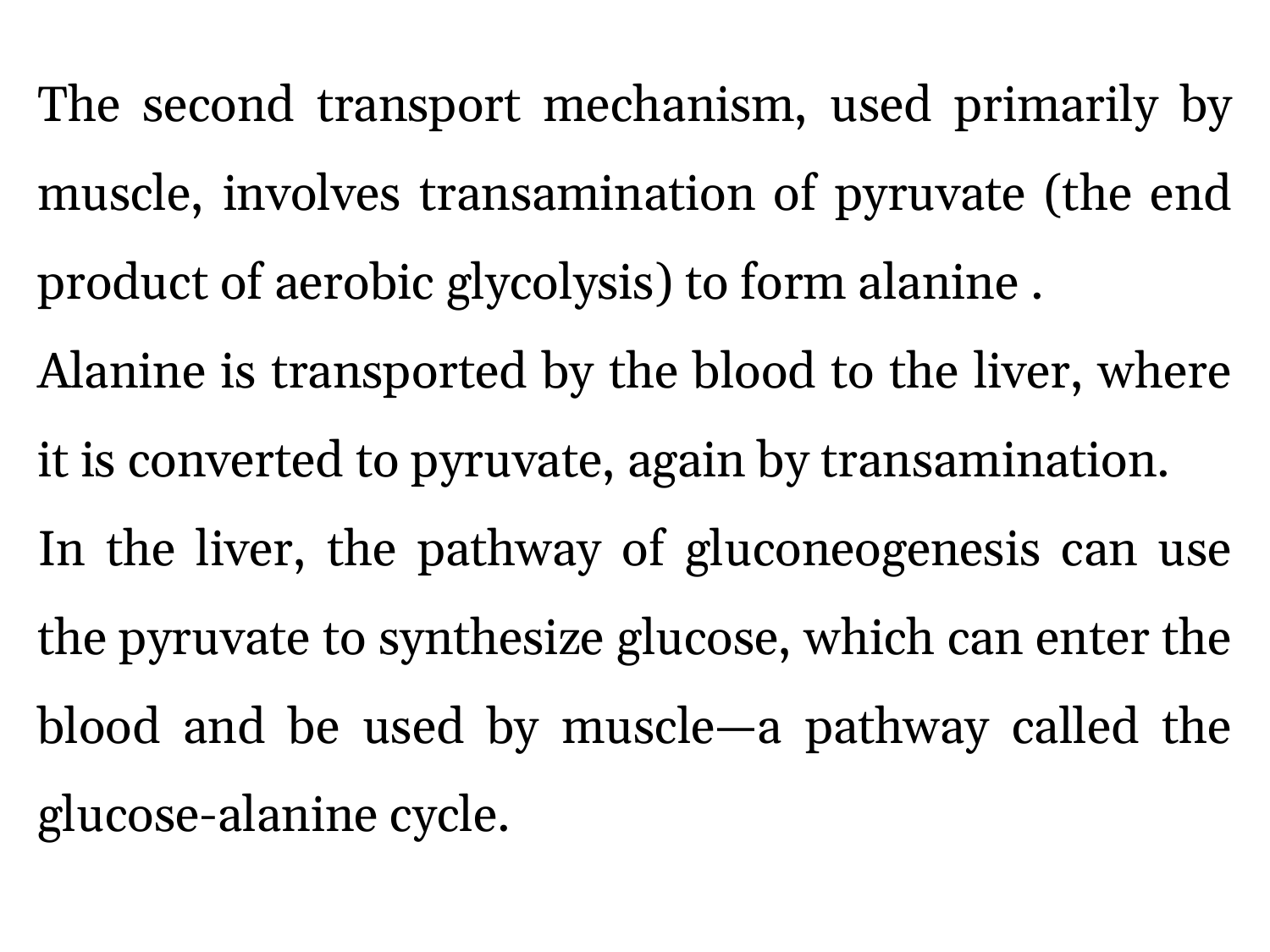

The second transport mechanism, used primarily by muscle, involves transamination of pyruvate (the end product of aerobic glycolysis) to form alanine .
Alanine is transported by the blood to the liver, where it is converted to pyruvate, again by transamination.
In the liver, the pathway of gluconeogenesis can use the pyruvate to synthesize glucose, which can enter the blood and be used by muscle—a pathway called the glucose-alanine cycle.